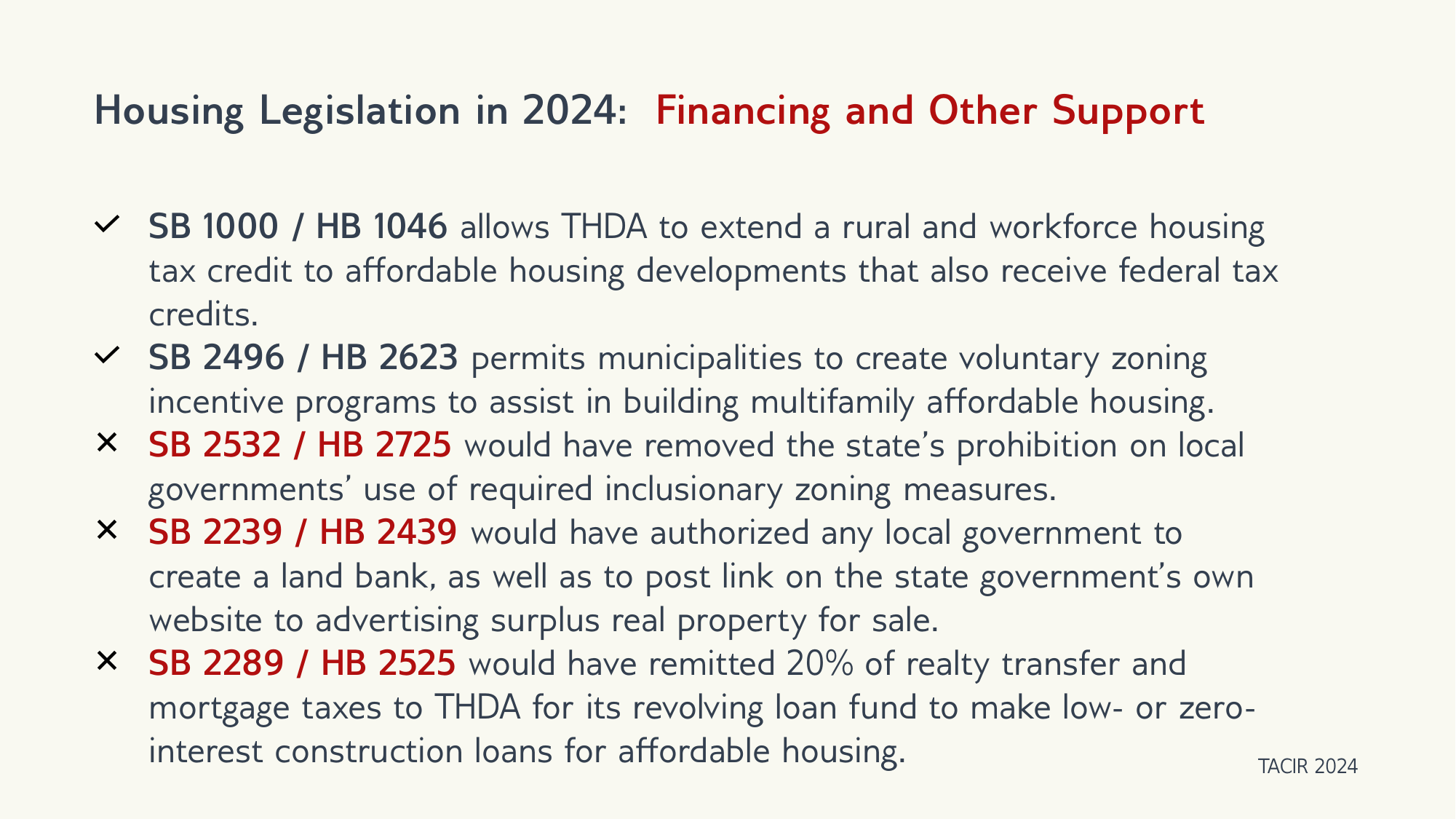

Housing Legislation in 2024:  Financing and Other Support
SB 1000 / HB 1046 allows THDA to extend a rural and workforce housing tax credit to affordable housing developments that also receive federal tax credits.
SB 2496 / HB 2623 permits municipalities to create voluntary zoning incentive programs to assist in building multifamily affordable housing.
SB 2532 / HB 2725 would have removed the state’s prohibition on local governments’ use of required inclusionary zoning measures.
SB 2239 / HB 2439 would have authorized any local government to create a land bank, as well as to post link on the state government’s own website to advertising surplus real property for sale.
SB 2289 / HB 2525 would have remitted 20% of realty transfer and mortgage taxes to THDA for its revolving loan fund to make low- or zero-interest construction loans for affordable housing.
TACIR 2024